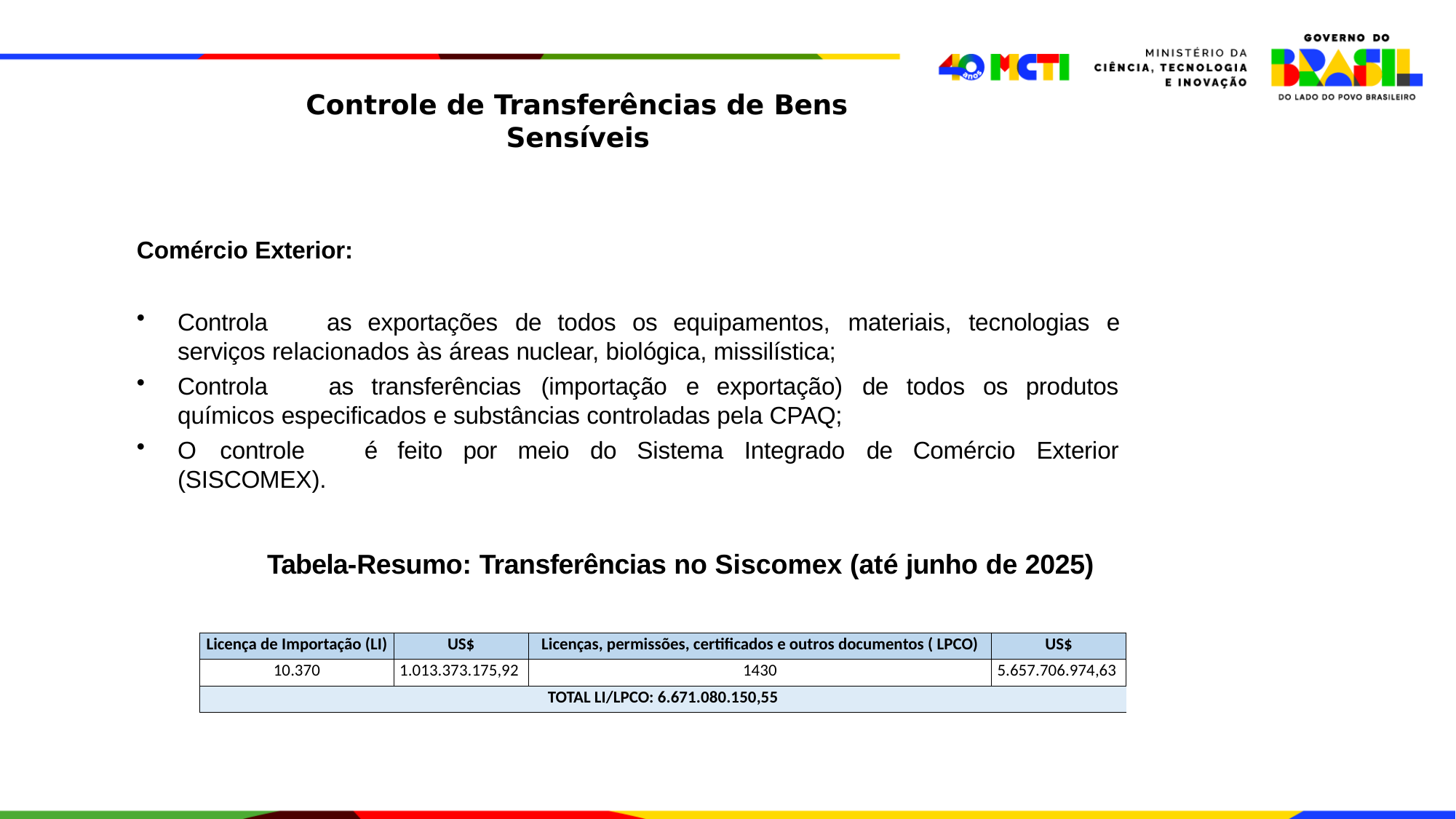

Controle de Transferências de Bens Sensíveis
Comércio Exterior:

Controla	as	exportações	de	todos	os	equipamentos,	materiais,	tecnologias	e serviços relacionados às áreas nuclear, biológica, missilística;
Controla	as	transferências	(importação	e	exportação)	de	todos	os	produtos químicos especificados e substâncias controladas pela CPAQ;
O	controle	é	feito	por	meio	do	Sistema	Integrado	de	Comércio	Exterior
(SISCOMEX).

Tabela-Resumo: Transferências no Siscomex (até junho de 2025)
| Licença de Importação (LI) | US$ | Licenças, permissões, certificados e outros documentos ( LPCO) | US$ |
| --- | --- | --- | --- |
| 10.370 | 1.013.373.175,92 | 1430 | 5.657.706.974,63 |
| TOTAL LI/LPCO: 6.671.080.150,55 |  |  |  |